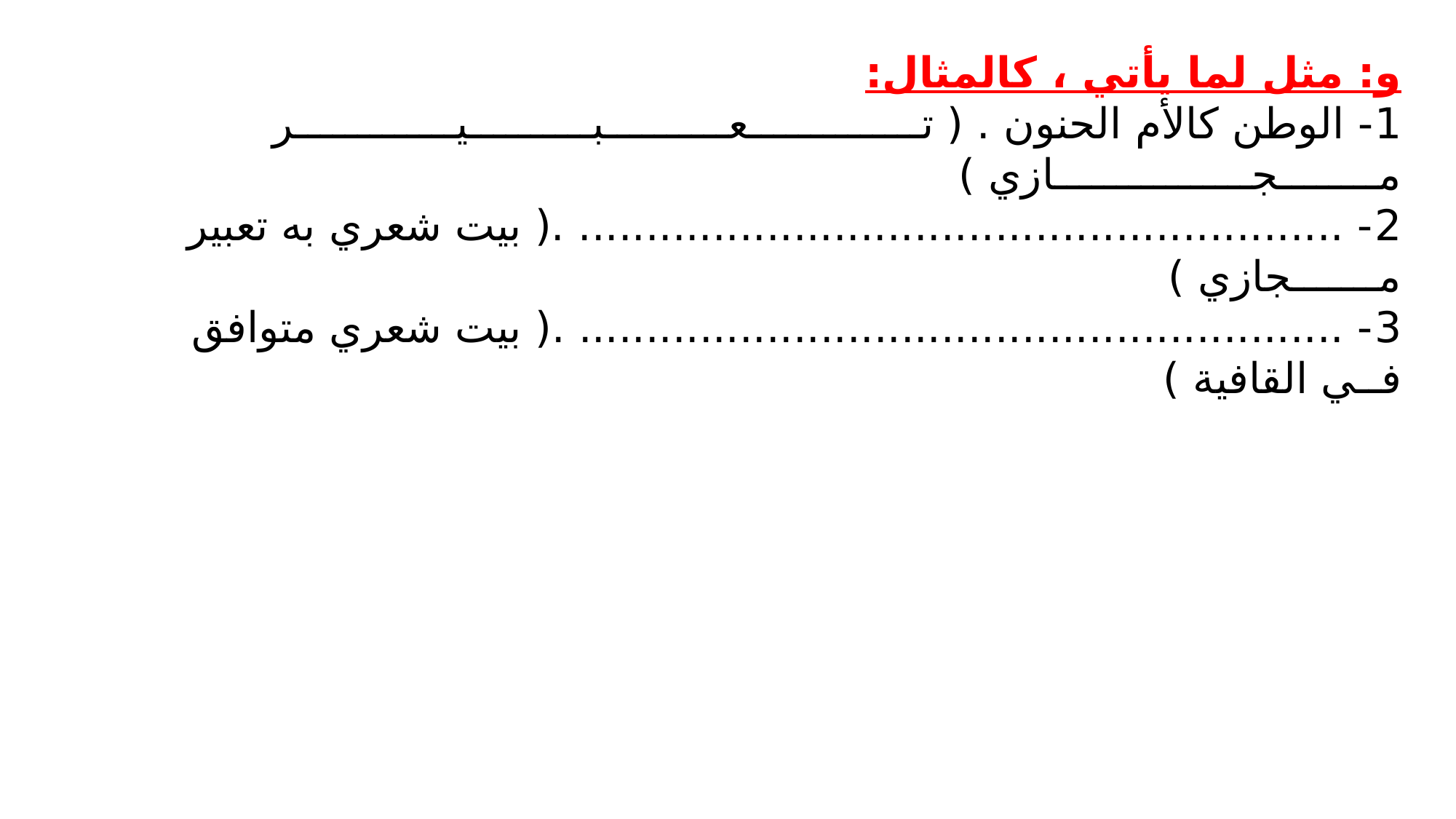

و: مثل لما يأتي ، كالمثال:
1- الوطن كالأم الحنون . ( تــــــــــــــعــــــــــبــــــــــيـــــــــــــر مــــــــجــــــــــــــــازي )
2- ......................................................... .( بيت شعري به تعبير مـــــــجازي )
3- ......................................................... .( بيت شعري متوافق فــي القافية )